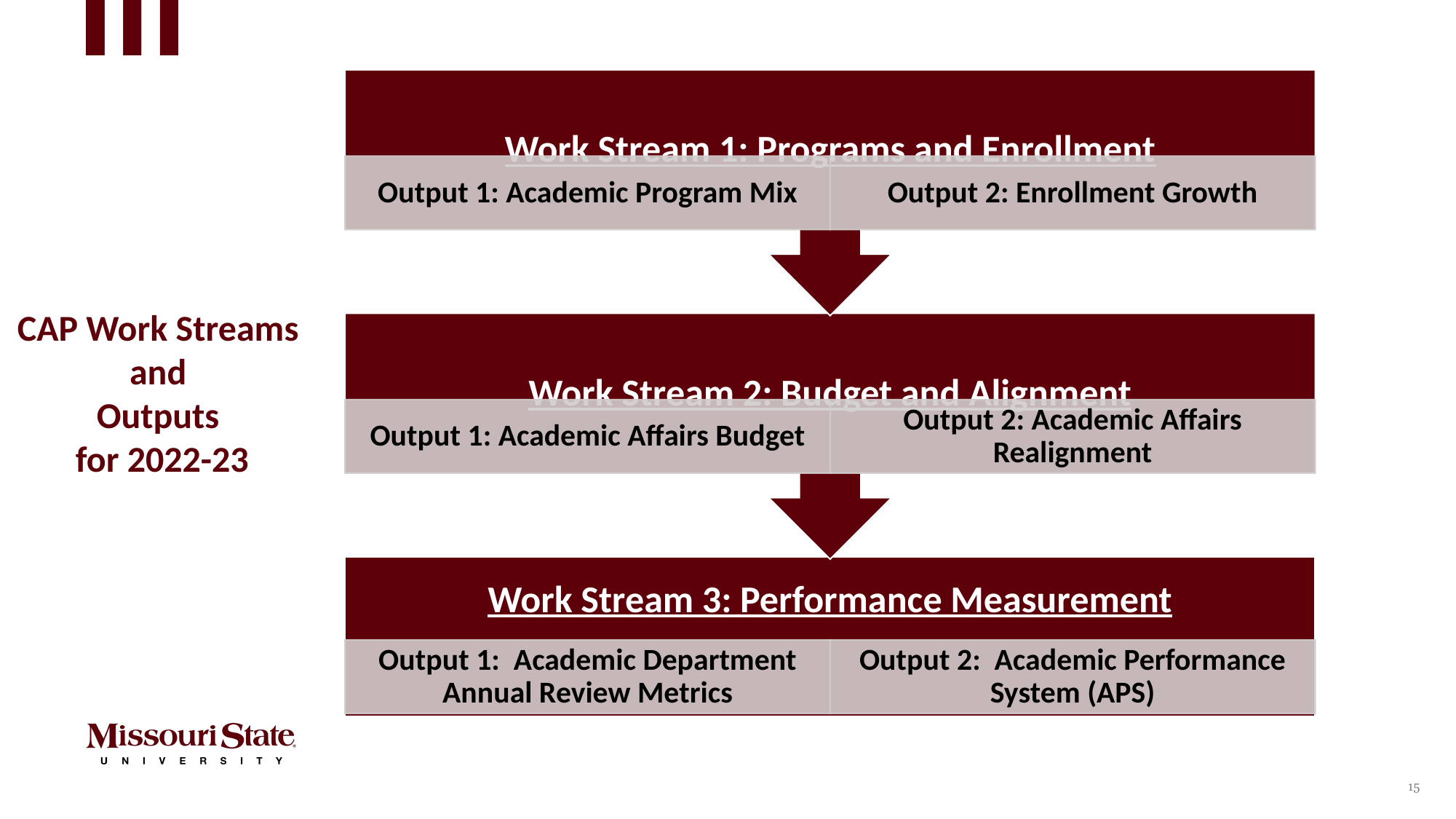

Work Stream 3: Performance Measurement
Output 1:  Academic Department Annual Review Metrics
Output 2:  Academic Performance System (APS)
Work Stream 2: Budget and Alignment
Output 1: Academic Affairs Budget
Output 2: Academic Affairs Realignment
Work Stream 1: Programs and Enrollment
Output 1: Academic Program Mix
Output 2: Enrollment Growth
CAP Work Streams
and
Outputs
for 2022-23

15